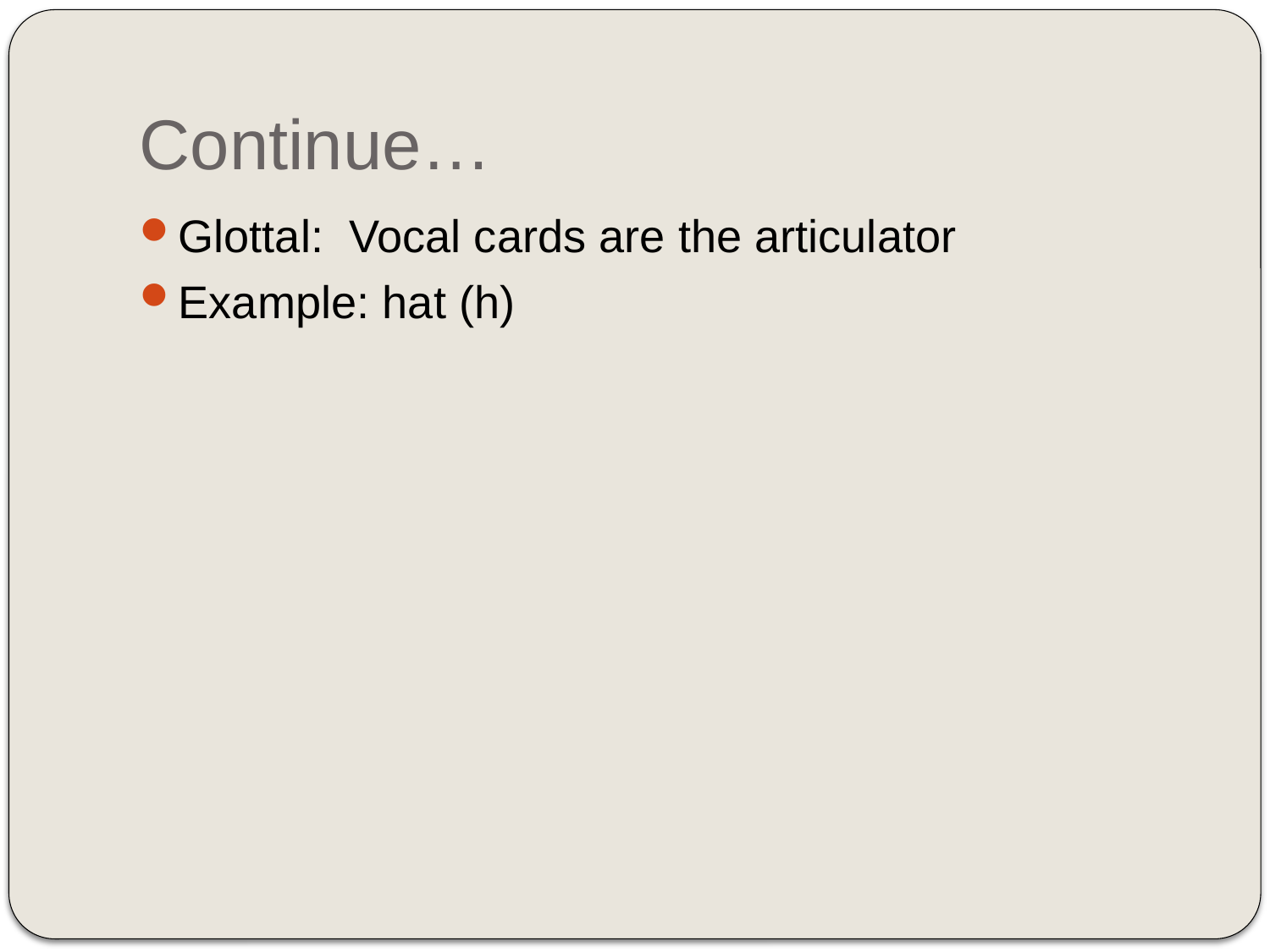

# Continue…
Glottal:  Vocal cards are the articulator
Example: hat (h)